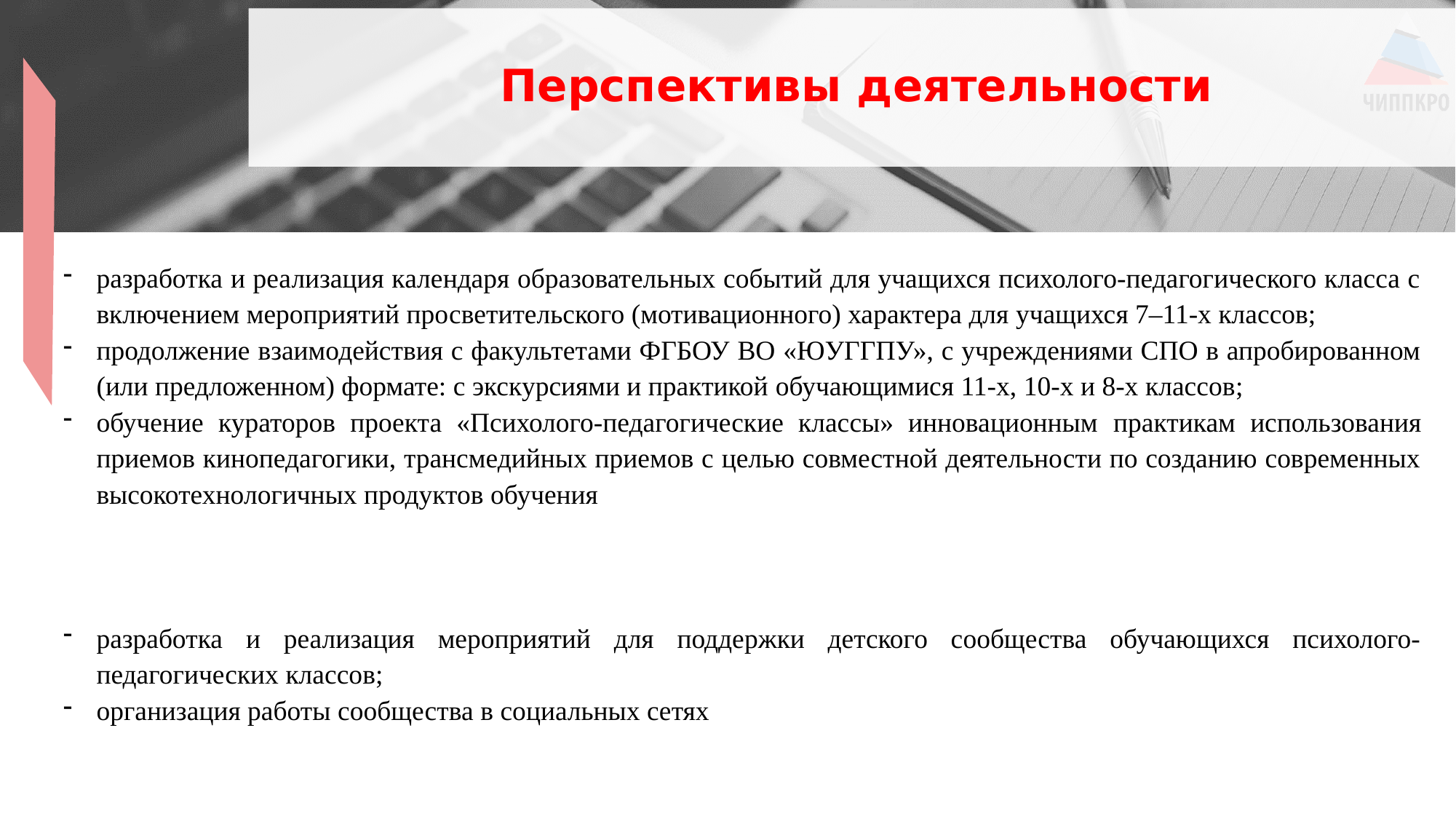

# Перспективы деятельности
разработка и реализация календаря образовательных событий для учащихся психолого-педагогического класса с включением мероприятий просветительского (мотивационного) характера для учащихся 7–11-х классов;
продолжение взаимодействия с факультетами ФГБОУ ВО «ЮУГГПУ», с учреждениями СПО в апробированном (или предложенном) формате: с экскурсиями и практикой обучающимися 11-х, 10-х и 8-х классов;
обучение кураторов проекта «Психолого-педагогические классы» инновационным практикам использования приемов кинопедагогики, трансмедийных приемов с целью совместной деятельности по созданию современных высокотехнологичных продуктов обучения
разработка и реализация мероприятий для поддержки детского сообщества обучающихся психолого-педагогических классов;
организация работы сообщества в социальных сетях